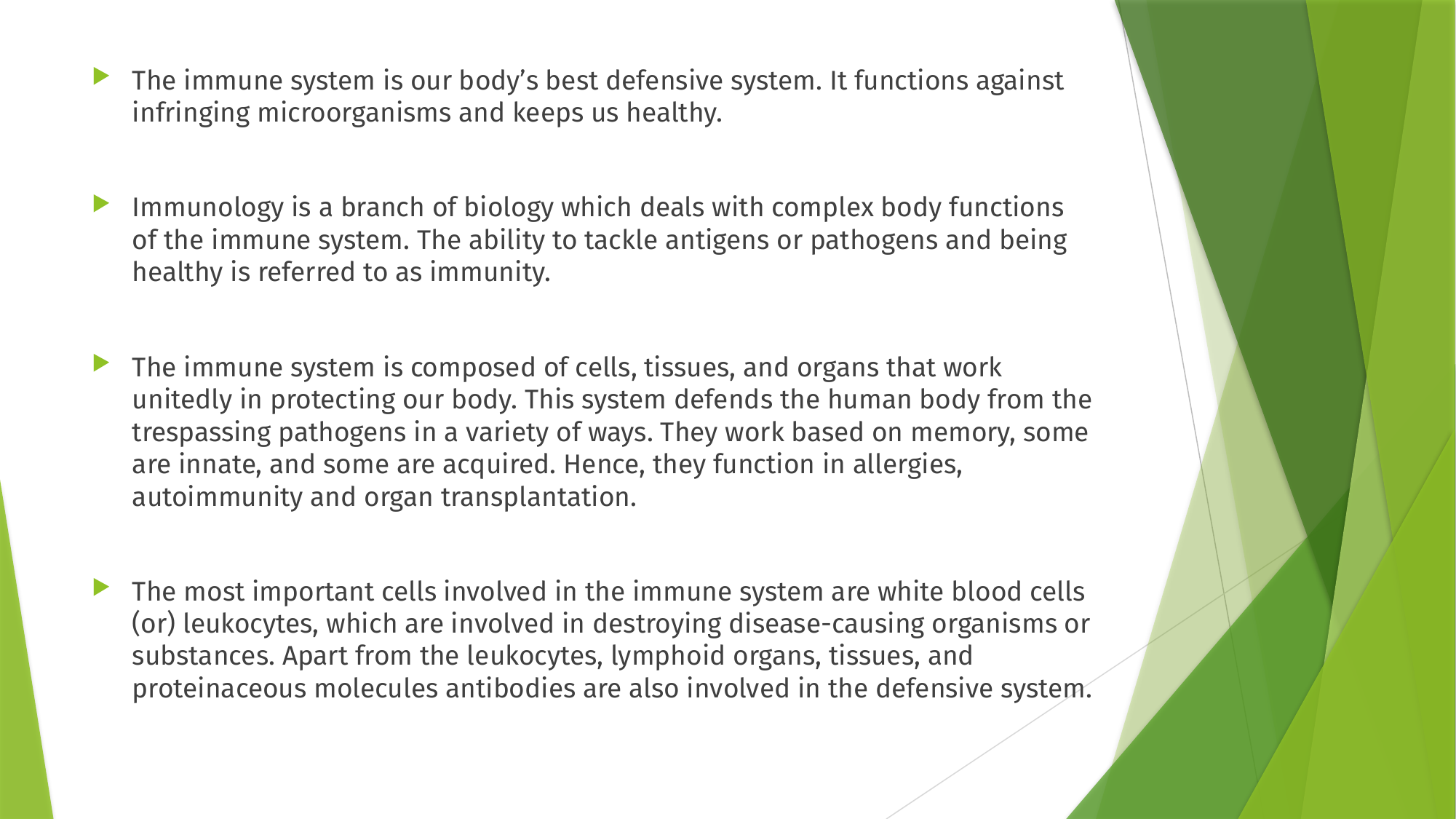

The immune system is our body’s best defensive system. It functions against infringing microorganisms and keeps us healthy.

Immunology is a branch of biology which deals with complex body functions of the immune system. The ability to tackle antigens or pathogens and being healthy is referred to as immunity.

The immune system is composed of cells, tissues, and organs that work unitedly in protecting our body. This system defends the human body from the trespassing pathogens in a variety of ways. They work based on memory, some are innate, and some are acquired. Hence, they function in allergies, autoimmunity and organ transplantation.

The most important cells involved in the immune system are white blood cells (or) leukocytes, which are involved in destroying disease-causing organisms or substances. Apart from the leukocytes, lymphoid organs, tissues, and proteinaceous molecules antibodies are also involved in the defensive system.